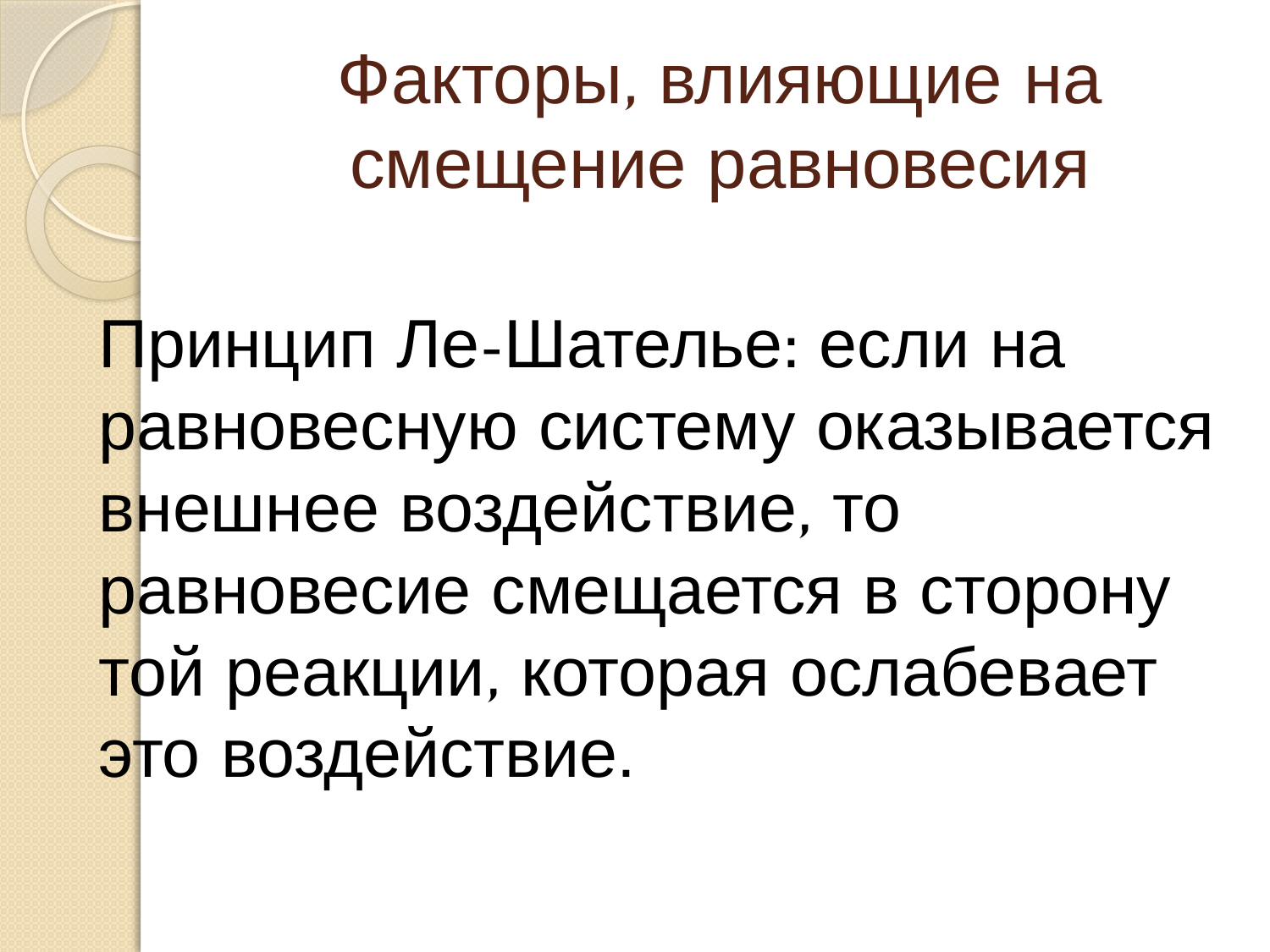

# Факторы, влияющие на смещение равновесия

Принцип Ле-Шателье: если на равновесную систему оказывается внешнее воздействие, то равновесие смещается в сторону той реакции, которая ослабевает это воздействие.